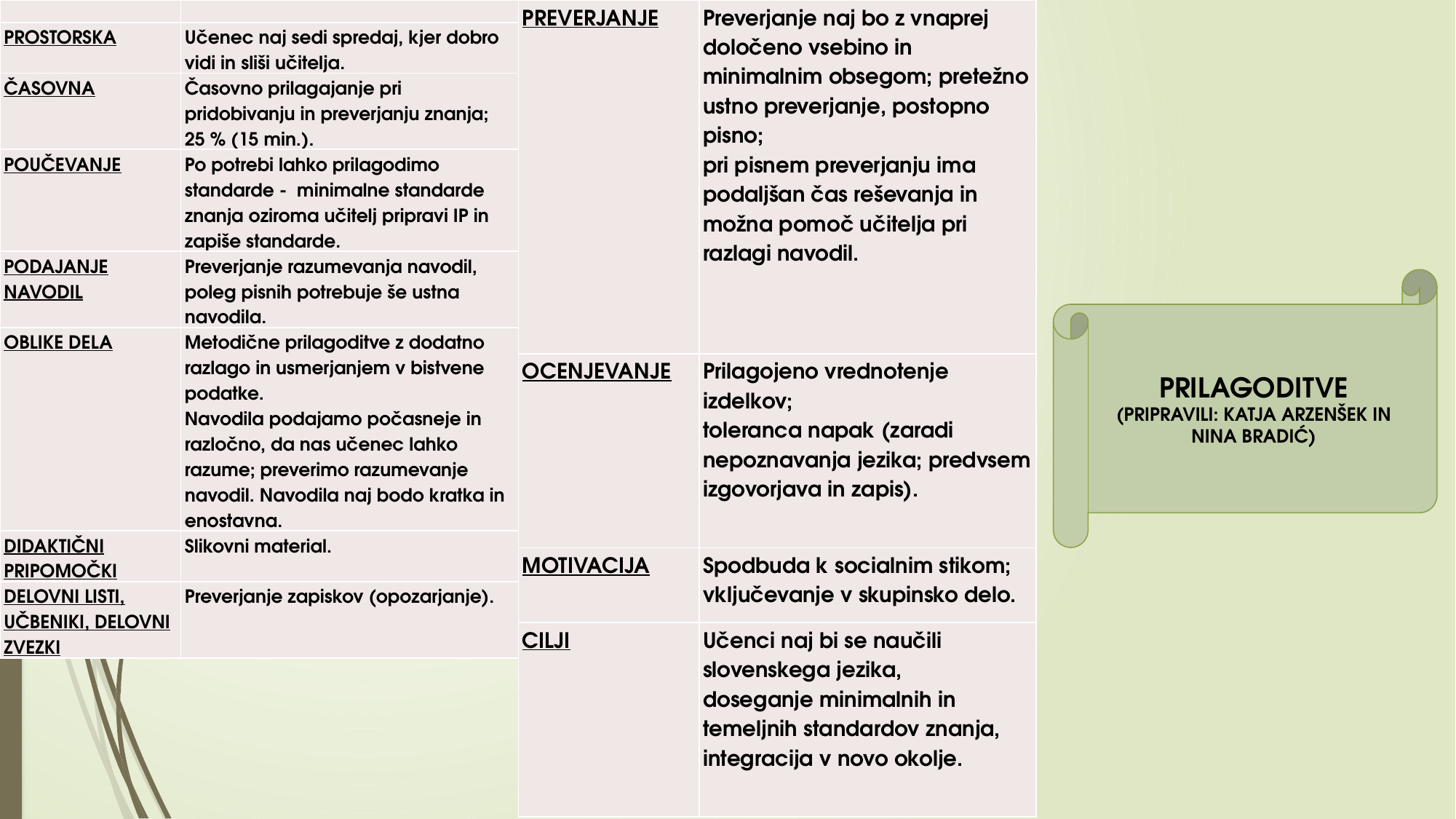

|  |  |
| --- | --- |
| PROSTORSKA | Učenec naj sedi spredaj, kjer dobro vidi in sliši učitelja. |
| ČASOVNA | Časovno prilagajanje pri pridobivanju in preverjanju znanja; 25 % (15 min.). |
| POUČEVANJE | Po potrebi lahko prilagodimo standarde - minimalne standarde znanja oziroma učitelj pripravi IP in zapiše standarde. |
| PODAJANJE NAVODIL | Preverjanje razumevanja navodil, poleg pisnih potrebuje še ustna navodila. |
| OBLIKE DELA | Metodične prilagoditve z dodatno razlago in usmerjanjem v bistvene podatke. Navodila podajamo počasneje in razločno, da nas učenec lahko razume; preverimo razumevanje navodil. Navodila naj bodo kratka in enostavna. |
| DIDAKTIČNI PRIPOMOČKI | Slikovni material. |
| DELOVNI LISTI, UČBENIKI, DELOVNI ZVEZKI | Preverjanje zapiskov (opozarjanje). |
| PREVERJANJE | Preverjanje naj bo z vnaprej določeno vsebino in minimalnim obsegom; pretežno ustno preverjanje, postopno pisno; pri pisnem preverjanju ima podaljšan čas reševanja in možna pomoč učitelja pri razlagi navodil. |
| --- | --- |
| OCENJEVANJE | Prilagojeno vrednotenje izdelkov; toleranca napak (zaradi nepoznavanja jezika; predvsem izgovorjava in zapis). |
| MOTIVACIJA | Spodbuda k socialnim stikom; vključevanje v skupinsko delo. |
| CILJI | Učenci naj bi se naučili slovenskega jezika, doseganje minimalnih in temeljnih standardov znanja, integracija v novo okolje. |
#

PRILAGODITVE
(PRIPRAVILI: KATJA ARZENŠEK IN NINA BRADIĆ)